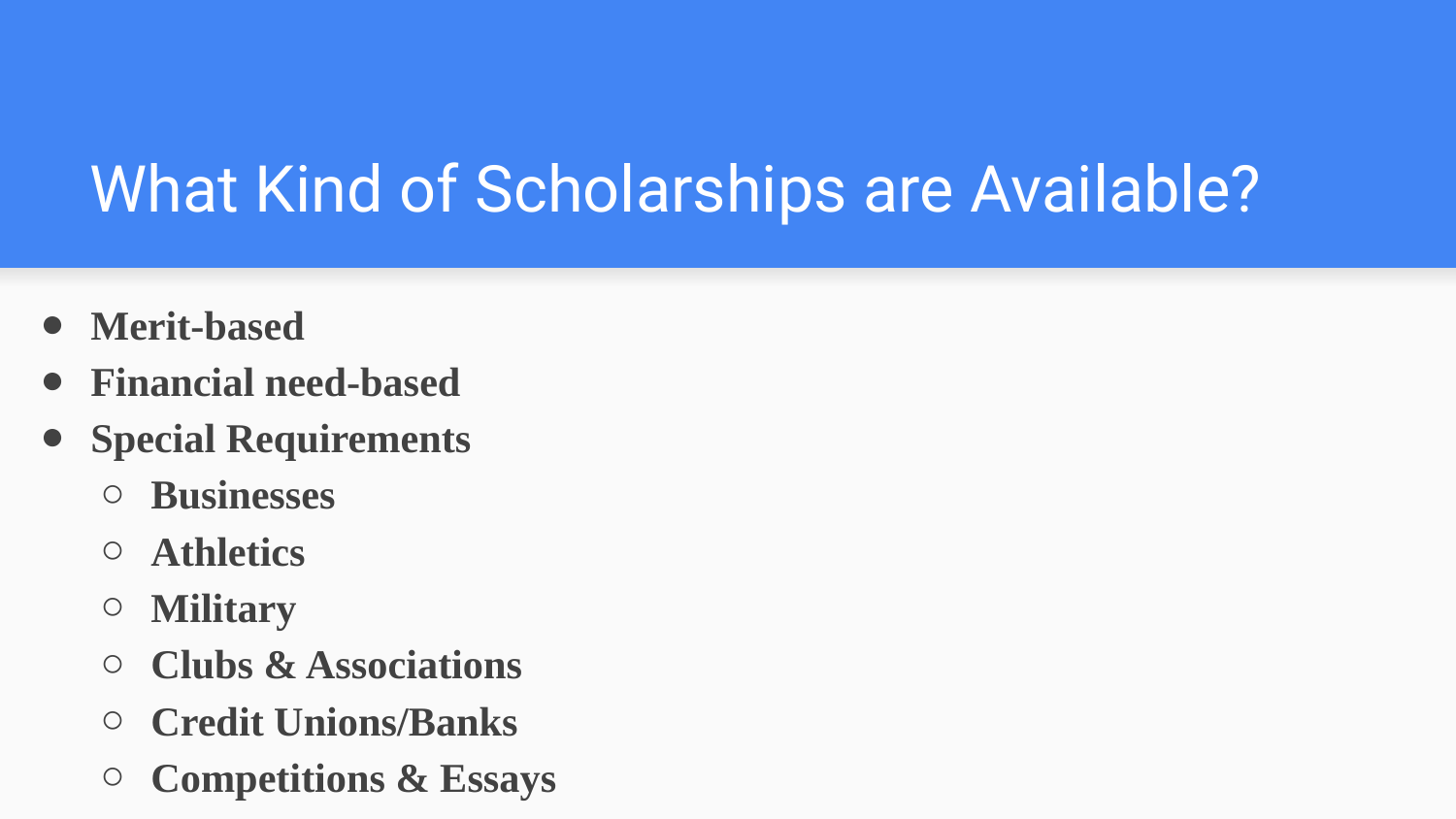

# What Kind of Scholarships are Available?
Merit-based
Financial need-based
Special Requirements
Businesses
Athletics
Military
Clubs & Associations
Credit Unions/Banks
Competitions & Essays